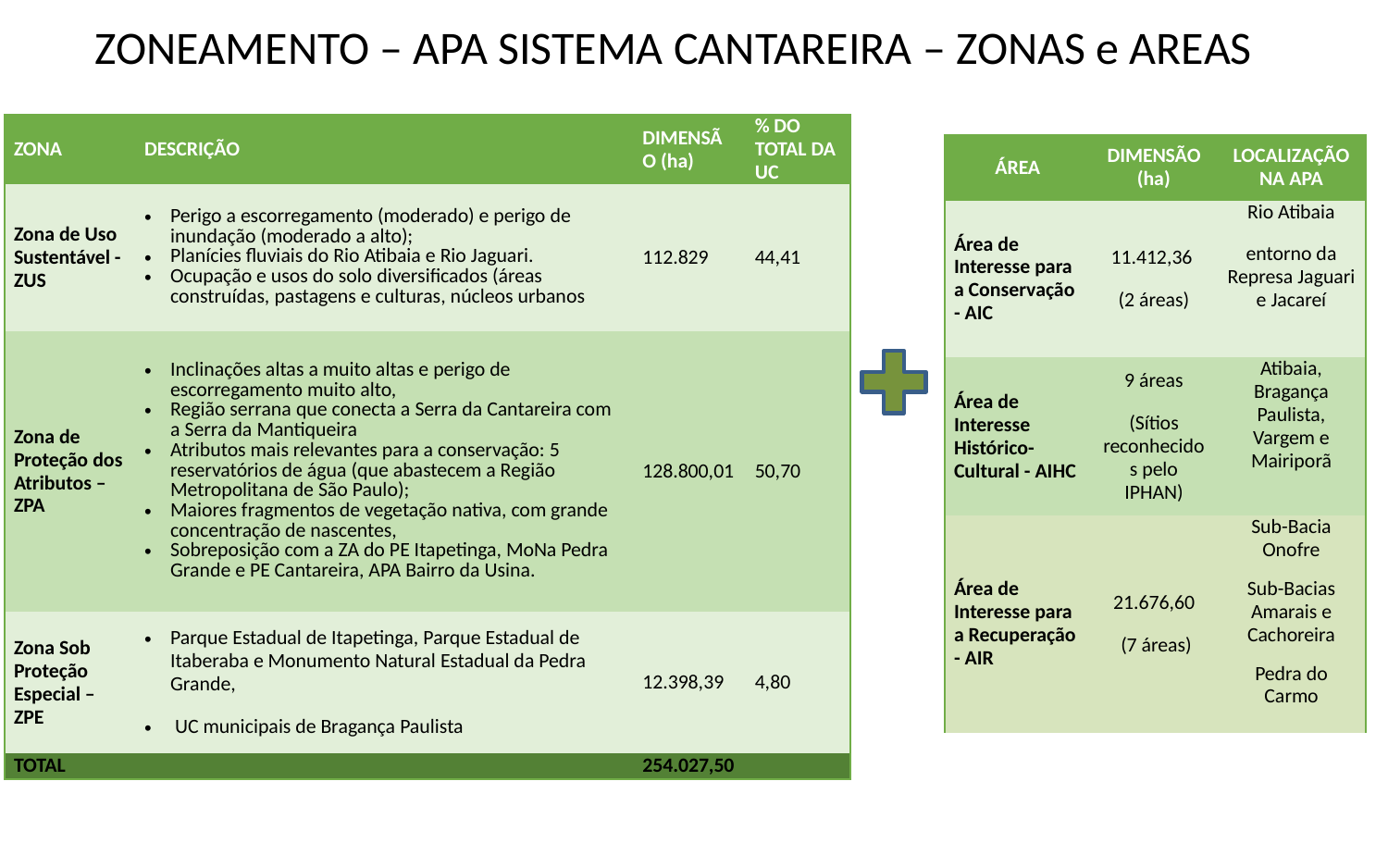

# ZONEAMENTO – APA SISTEMA CANTAREIRA – ZONAS e AREAS
| ZONA | DESCRIÇÃO | DIMENSÃO (ha) | % DO TOTAL DA UC |
| --- | --- | --- | --- |
| Zona de Uso Sustentável - ZUS | Perigo a escorregamento (moderado) e perigo de inundação (moderado a alto); Planícies fluviais do Rio Atibaia e Rio Jaguari. Ocupação e usos do solo diversificados (áreas construídas, pastagens e culturas, núcleos urbanos | 112.829 | 44,41 |
| Zona de Proteção dos Atributos – ZPA | Inclinações altas a muito altas e perigo de escorregamento muito alto, Região serrana que conecta a Serra da Cantareira com a Serra da Mantiqueira Atributos mais relevantes para a conservação: 5 reservatórios de água (que abastecem a Região Metropolitana de São Paulo); Maiores fragmentos de vegetação nativa, com grande concentração de nascentes, Sobreposição com a ZA do PE Itapetinga, MoNa Pedra Grande e PE Cantareira, APA Bairro da Usina. | 128.800,01 | 50,70 |
| Zona Sob Proteção Especial – ZPE | Parque Estadual de Itapetinga, Parque Estadual de Itaberaba e Monumento Natural Estadual da Pedra Grande, UC municipais de Bragança Paulista | 12.398,39 | 4,80 |
| TOTAL |  | 254.027,50 |  |
| ÁREA | DIMENSÃO (ha) | LOCALIZAÇÃO NA APA |
| --- | --- | --- |
| Área de Interesse para a Conservação - AIC | 11.412,36 (2 áreas) | Rio Atibaia entorno da Represa Jaguari e Jacareí |
| Área de Interesse Histórico-Cultural - AIHC | 9 áreas (Sítios reconhecidos pelo IPHAN) | Atibaia, Bragança Paulista, Vargem e Mairiporã |
| Área de Interesse para a Recuperação - AIR | 21.676,60 (7 áreas) | Sub-Bacia Onofre Sub-Bacias Amarais e Cachoreira Pedra do Carmo |